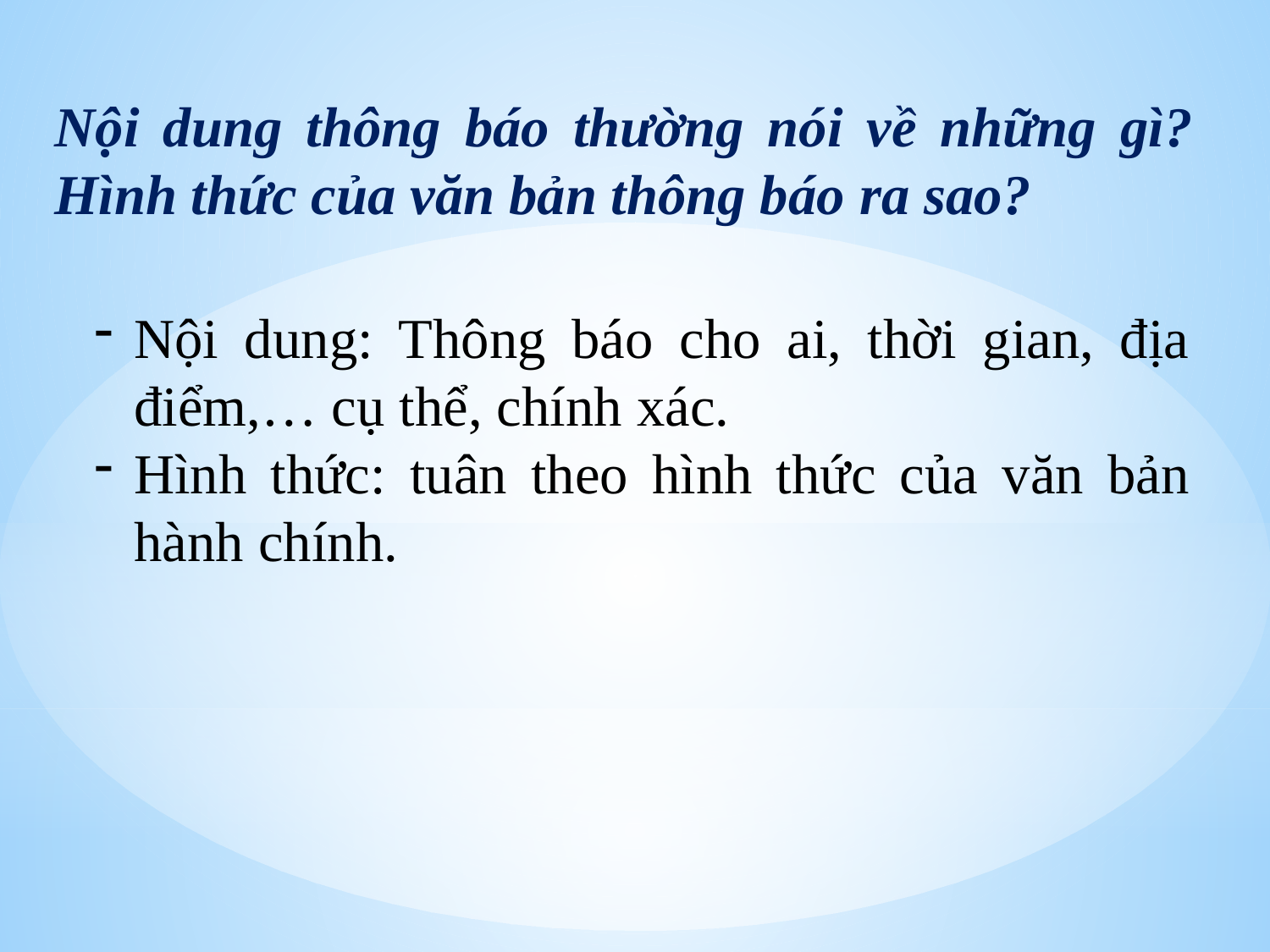

Nội dung thông báo thường nói về những gì? Hình thức của văn bản thông báo ra sao?

Nội dung: Thông báo cho ai, thời gian, địa điểm,… cụ thể, chính xác.
Hình thức: tuân theo hình thức của văn bản hành chính.